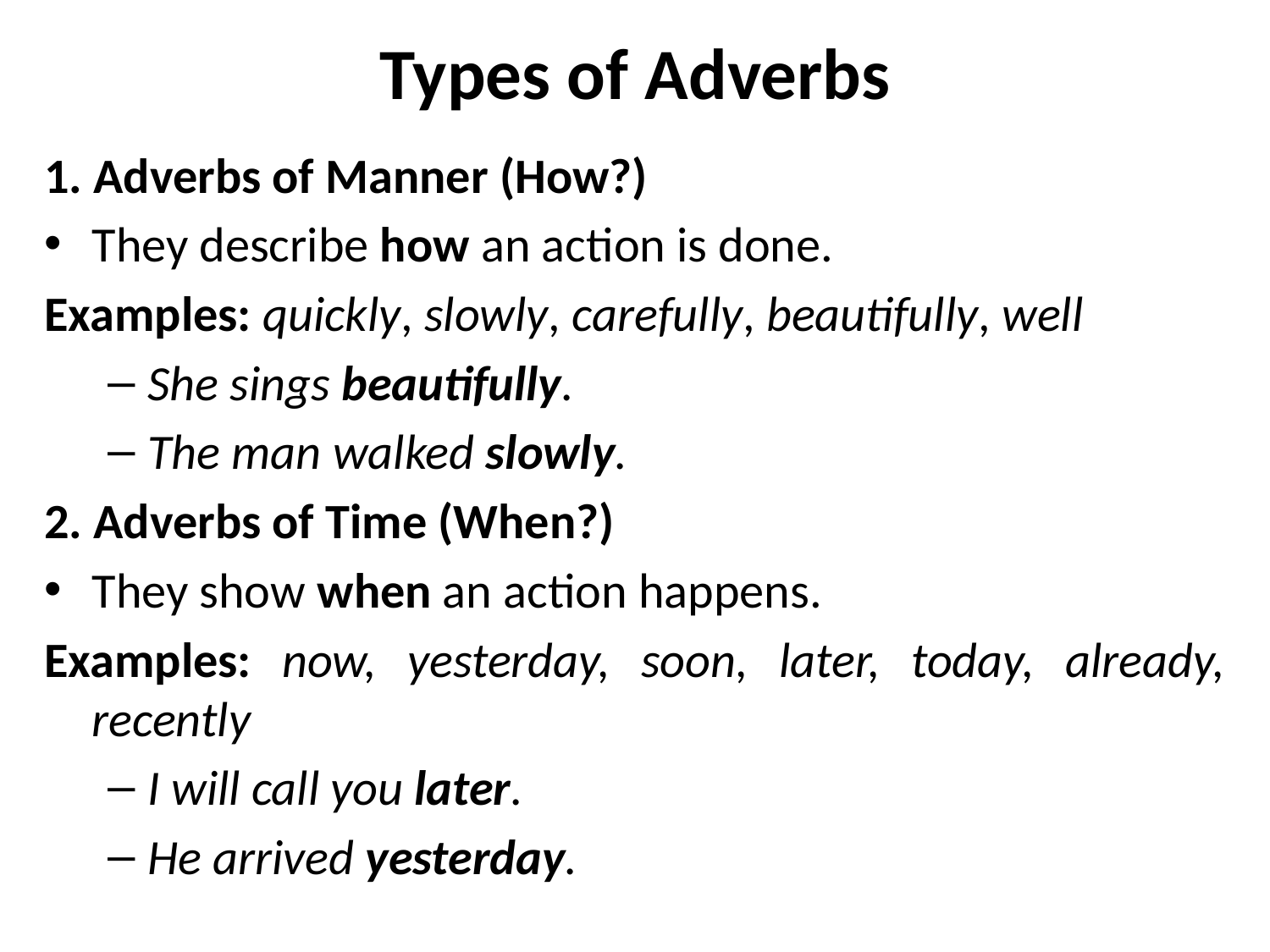

# Types of Adverbs
1. Adverbs of Manner (How?)
They describe how an action is done.
Examples: quickly, slowly, carefully, beautifully, well
She sings beautifully.
The man walked slowly.
2. Adverbs of Time (When?)
They show when an action happens.
Examples: now, yesterday, soon, later, today, already, recently
I will call you later.
He arrived yesterday.